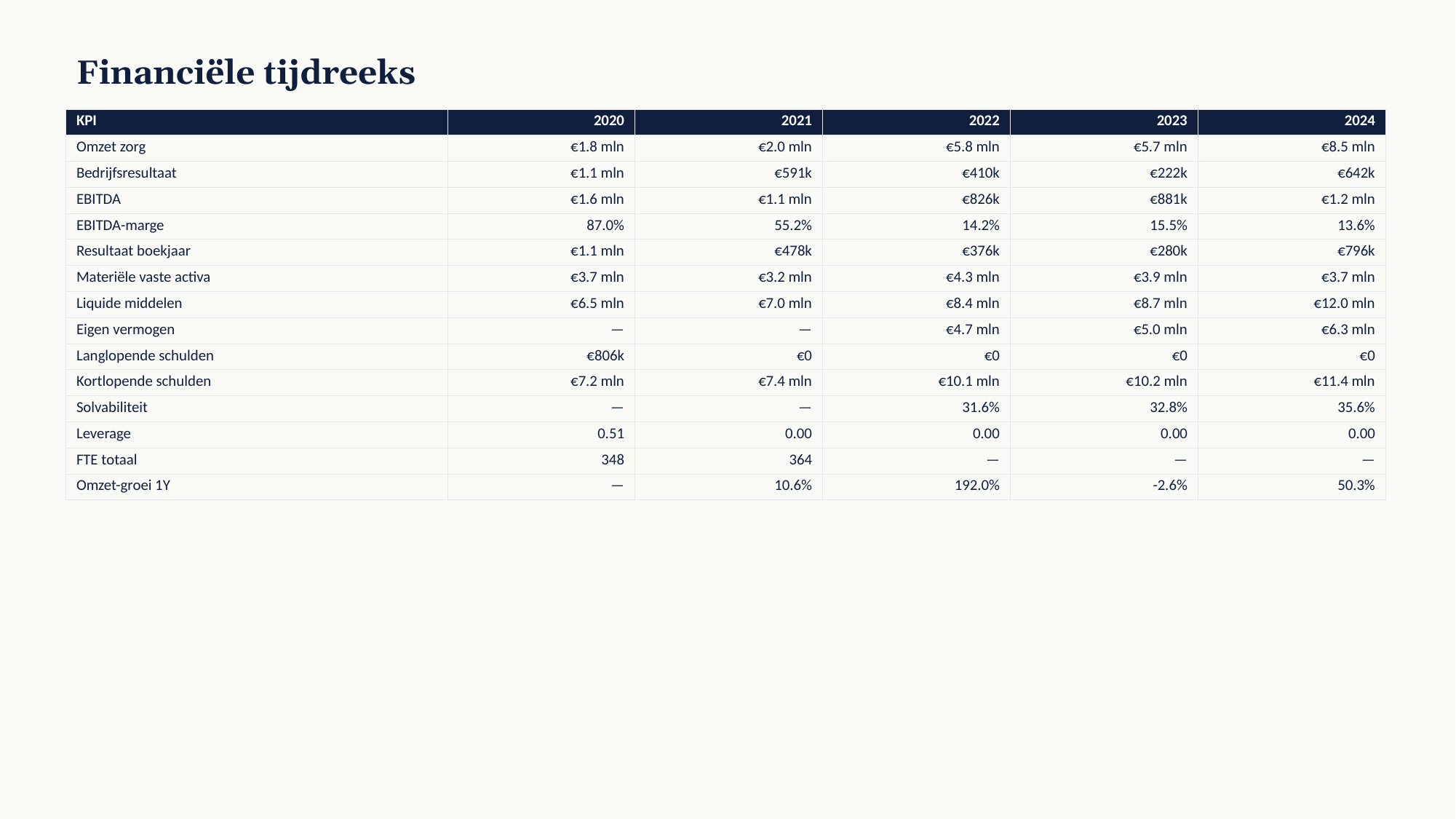

Financiële tijdreeks
| KPI | 2020 | 2021 | 2022 | 2023 | 2024 |
| --- | --- | --- | --- | --- | --- |
| Omzet zorg | €1.8 mln | €2.0 mln | €5.8 mln | €5.7 mln | €8.5 mln |
| Bedrijfsresultaat | €1.1 mln | €591k | €410k | €222k | €642k |
| EBITDA | €1.6 mln | €1.1 mln | €826k | €881k | €1.2 mln |
| EBITDA-marge | 87.0% | 55.2% | 14.2% | 15.5% | 13.6% |
| Resultaat boekjaar | €1.1 mln | €478k | €376k | €280k | €796k |
| Materiële vaste activa | €3.7 mln | €3.2 mln | €4.3 mln | €3.9 mln | €3.7 mln |
| Liquide middelen | €6.5 mln | €7.0 mln | €8.4 mln | €8.7 mln | €12.0 mln |
| Eigen vermogen | — | — | €4.7 mln | €5.0 mln | €6.3 mln |
| Langlopende schulden | €806k | €0 | €0 | €0 | €0 |
| Kortlopende schulden | €7.2 mln | €7.4 mln | €10.1 mln | €10.2 mln | €11.4 mln |
| Solvabiliteit | — | — | 31.6% | 32.8% | 35.6% |
| Leverage | 0.51 | 0.00 | 0.00 | 0.00 | 0.00 |
| FTE totaal | 348 | 364 | — | — | — |
| Omzet-groei 1Y | — | 10.6% | 192.0% | -2.6% | 50.3% |